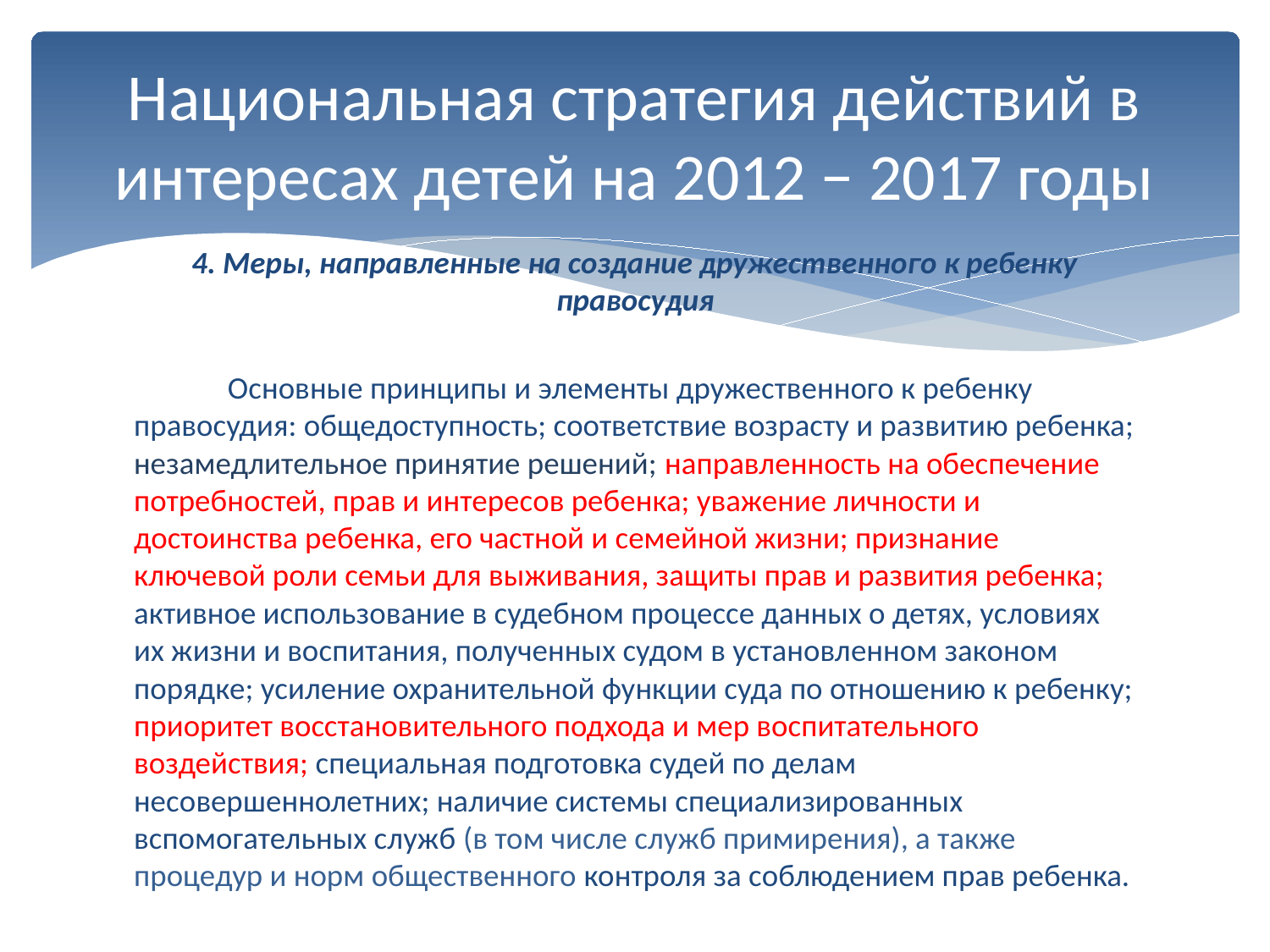

# Национальная стратегия действий в интересах детей на 2012 − 2017 годы
4. Меры, направленные на создание дружественного к ребенку правосудия

	Основные принципы и элементы дружественного к ребенку правосудия: общедоступность; соответствие возрасту и развитию ребенка; незамедлительное принятие решений; направленность на обеспечение потребностей, прав и интересов ребенка; уважение личности и достоинства ребенка, его частной и семейной жизни; признание ключевой роли семьи для выживания, защиты прав и развития ребенка; активное использование в судебном процессе данных о детях, условиях их жизни и воспитания, полученных судом в установленном законом порядке; усиление охранительной функции суда по отношению к ребенку; приоритет восстановительного подхода и мер воспитательного воздействия; специальная подготовка судей по делам несовершеннолетних; наличие системы специализированных вспомогательных служб (в том числе служб примирения), а также процедур и норм общественного контроля за соблюдением прав ребенка.